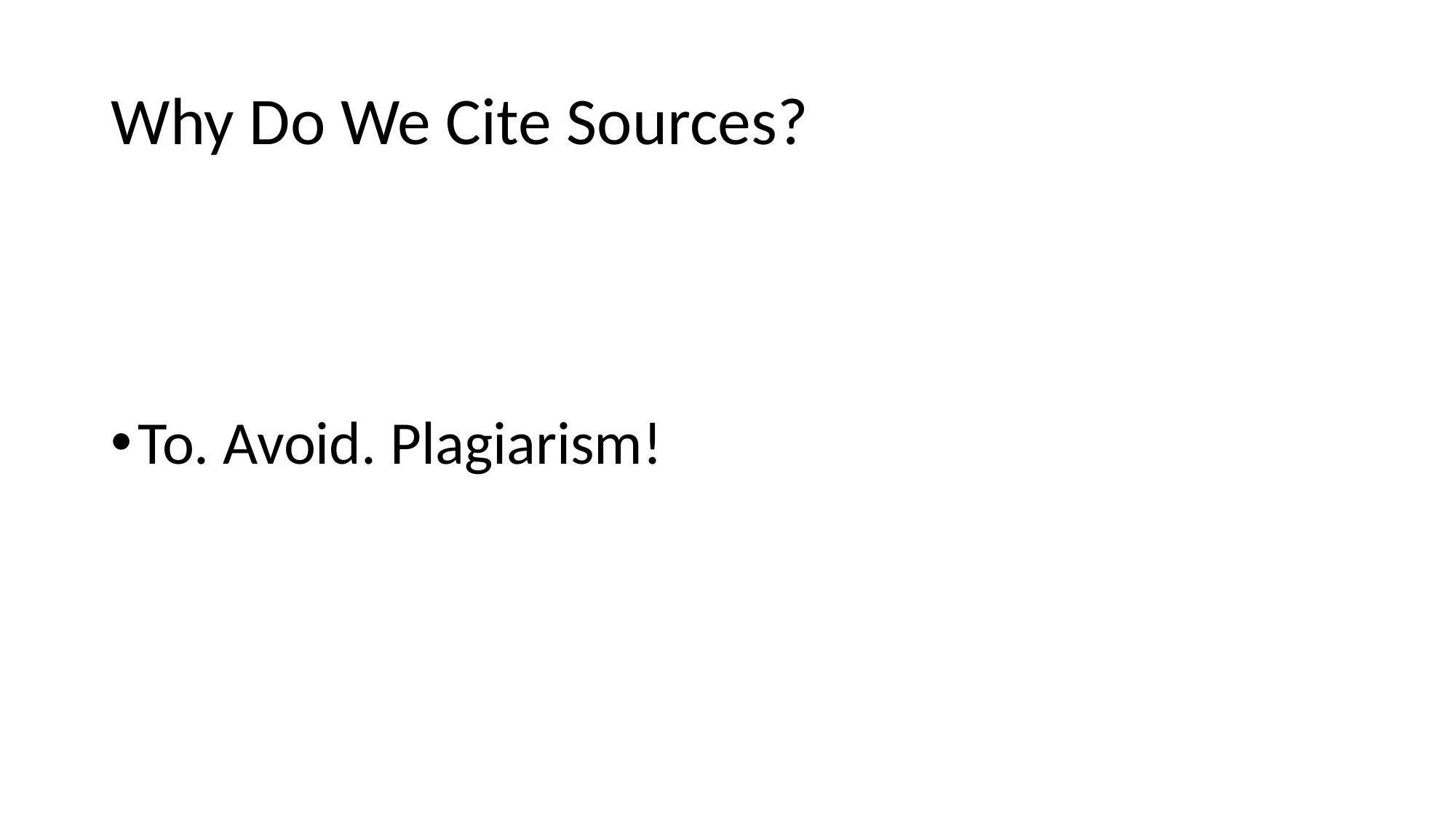

# Why Do We Cite Sources?

To. Avoid. Plagiarism!